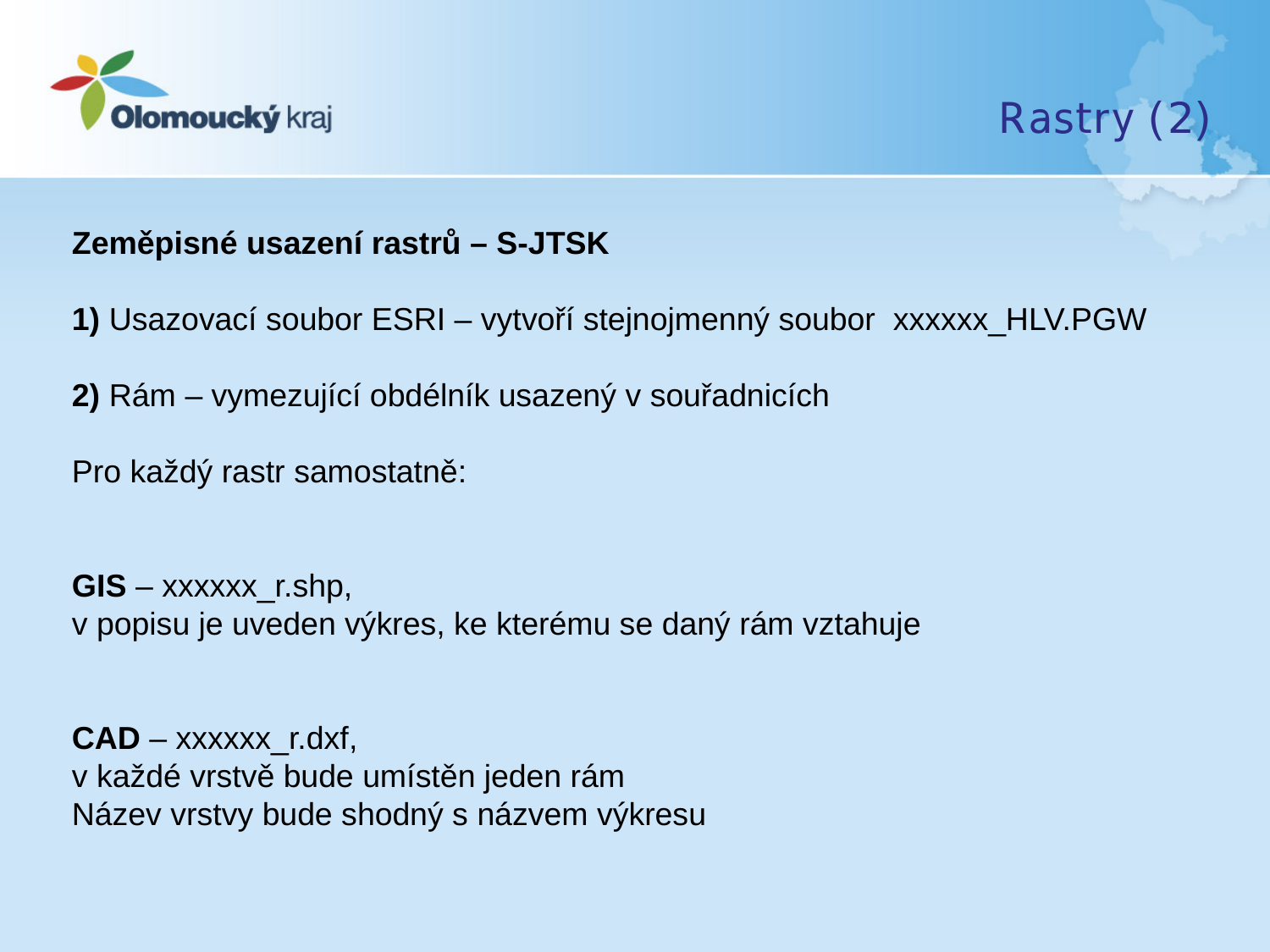

Rastry (2)
Zeměpisné usazení rastrů – S-JTSK

1) Usazovací soubor ESRI – vytvoří stejnojmenný soubor  xxxxxx_HLV.PGW

2) Rám – vymezující obdélník usazený v souřadnicích

Pro každý rastr samostatně:

GIS – xxxxxx_r.shp,
v popisu je uveden výkres, ke kterému se daný rám vztahuje

CAD – xxxxxx_r.dxf,
v každé vrstvě bude umístěn jeden rám
Název vrstvy bude shodný s názvem výkresu